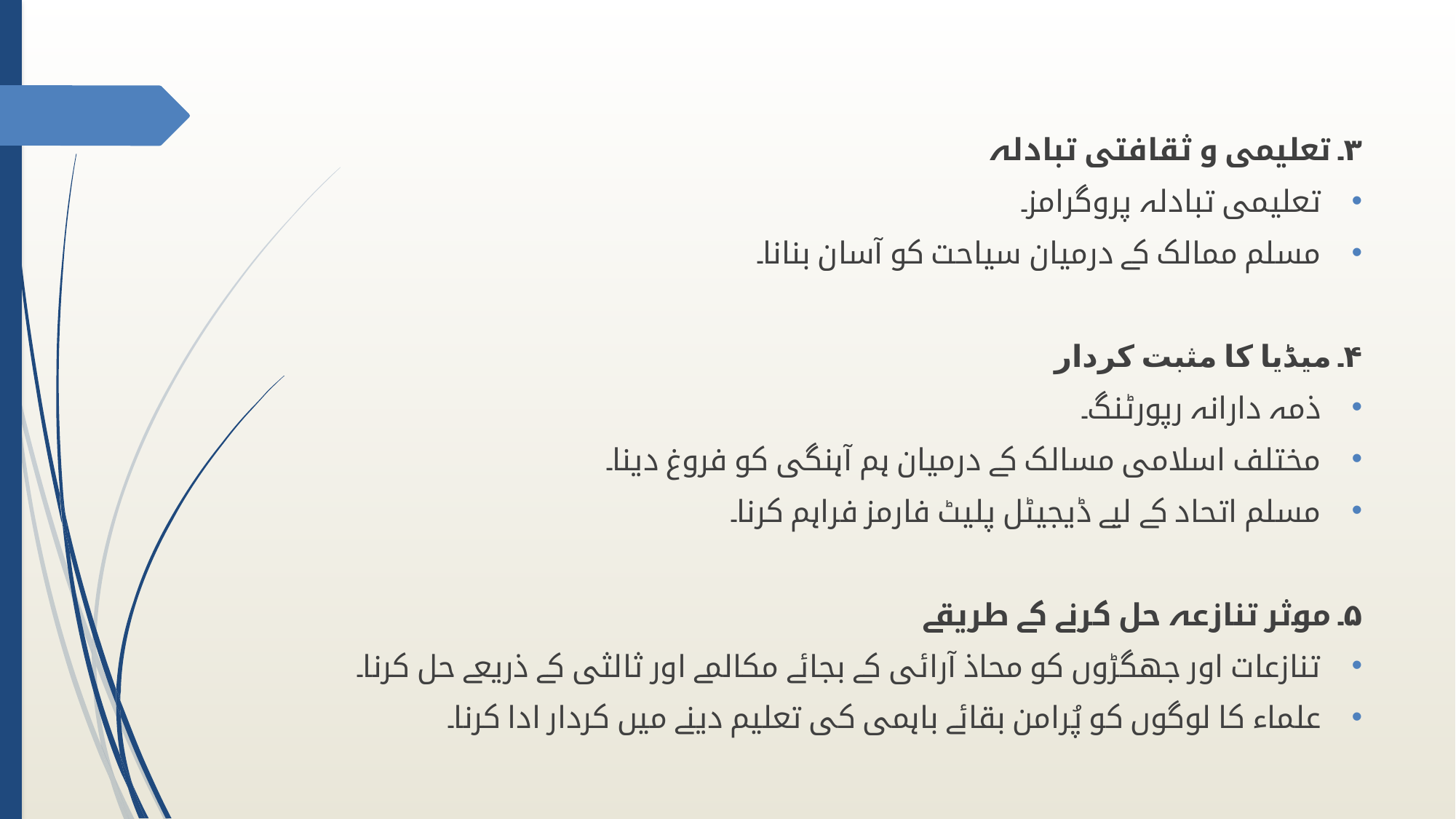

۳۔ تعلیمی و ثقافتی تبادلہ
تعلیمی تبادلہ پروگرامز۔
مسلم ممالک کے درمیان سیاحت کو آسان بنانا۔

۴۔ میڈیا کا مثبت کردار
ذمہ دارانہ رپورٹنگ۔
مختلف اسلامی مسالک کے درمیان ہم آہنگی کو فروغ دینا۔
مسلم اتحاد کے لیے ڈیجیٹل پلیٹ فارمز فراہم کرنا۔

۵۔ موثر تنازعہ حل کرنے کے طریقے
تنازعات اور جھگڑوں کو محاذ آرائی کے بجائے مکالمے اور ثالثی کے ذریعے حل کرنا۔
علماء کا لوگوں کو پُرامن بقائے باہمی کی تعلیم دینے میں کردار ادا کرنا۔